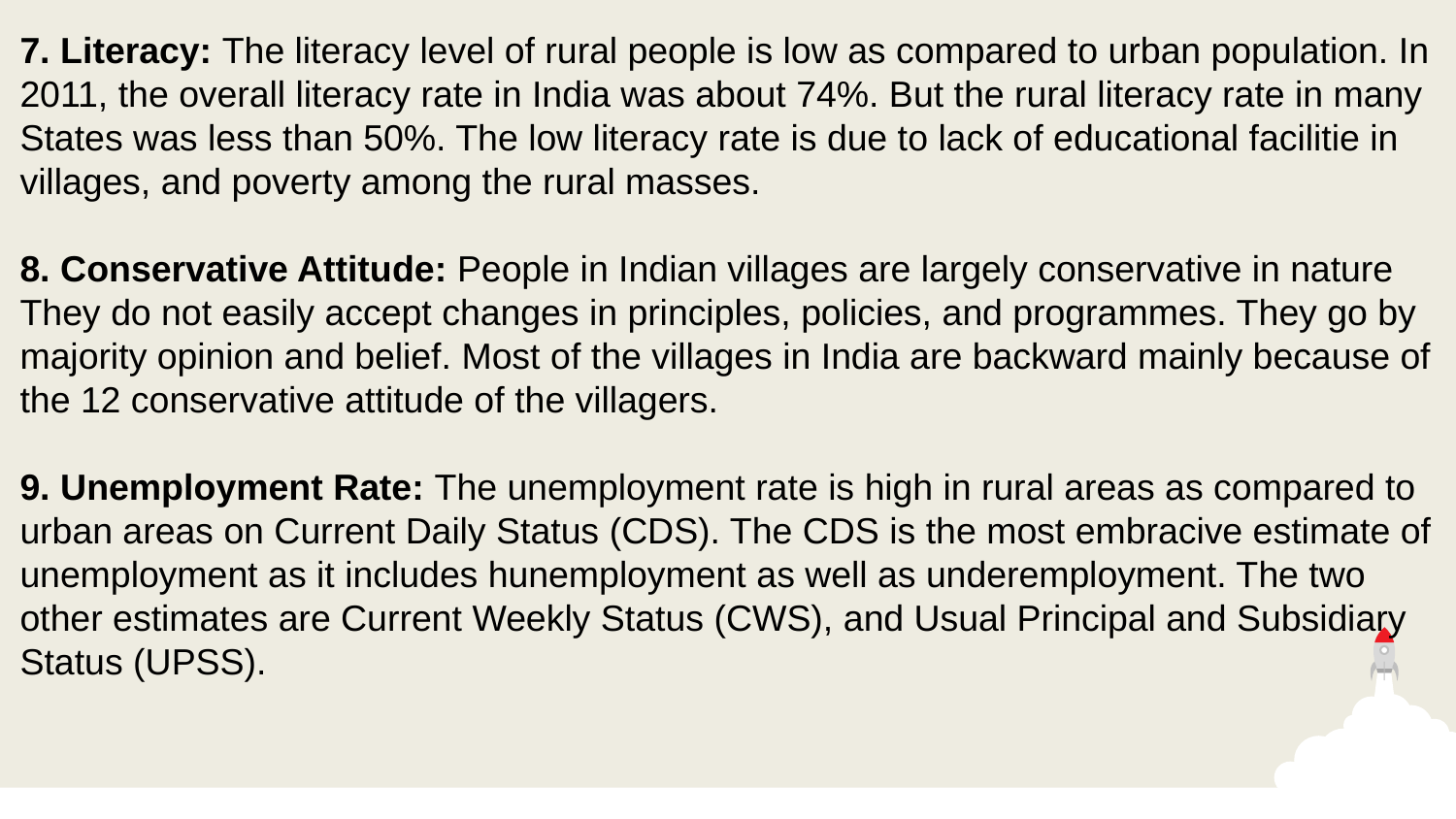

7. Literacy: The literacy level of rural people is low as compared to urban population. In 2011, the overall literacy rate in India was about 74%. But the rural literacy rate in many States was less than 50%. The low literacy rate is due to lack of educational facilitie in
villages, and poverty among the rural masses.

8. Conservative Attitude: People in Indian villages are largely conservative in nature They do not easily accept changes in principles, policies, and programmes. They go by
majority opinion and belief. Most of the villages in India are backward mainly because of the 12 conservative attitude of the villagers.

9. Unemployment Rate: The unemployment rate is high in rural areas as compared to
urban areas on Current Daily Status (CDS). The CDS is the most embracive estimate of unemployment as it includes hunemployment as well as underemployment. The two
other estimates are Current Weekly Status (CWS), and Usual Principal and Subsidiary Status (UPSS).